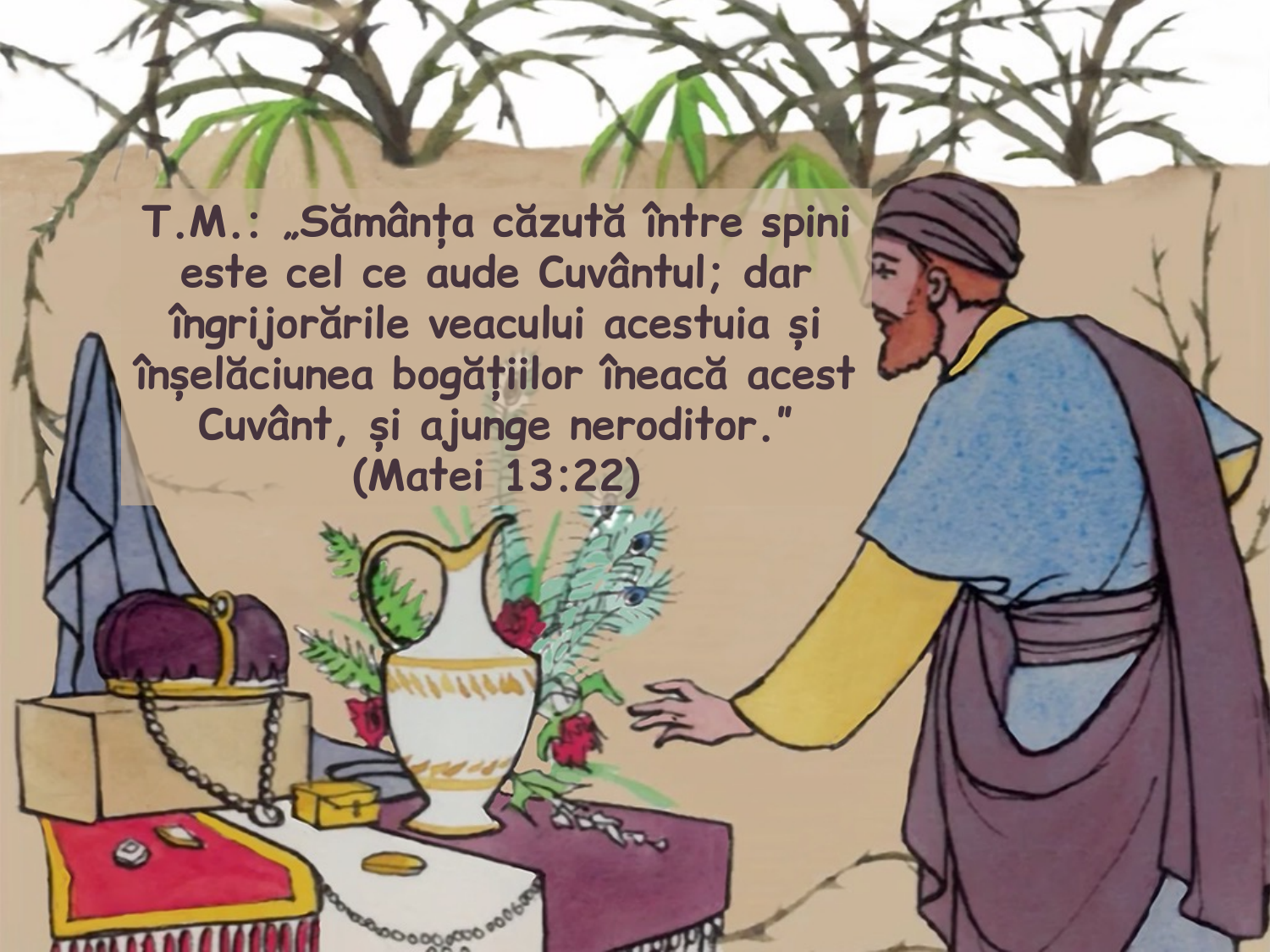

T.M.: „Sămânţa căzută între spini este cel ce aude Cuvântul; dar îngrijorările veacului acestuia şi înşelăciunea bogăţiilor îneacă acest Cuvânt, şi ajunge neroditor.”
(Matei 13:22)